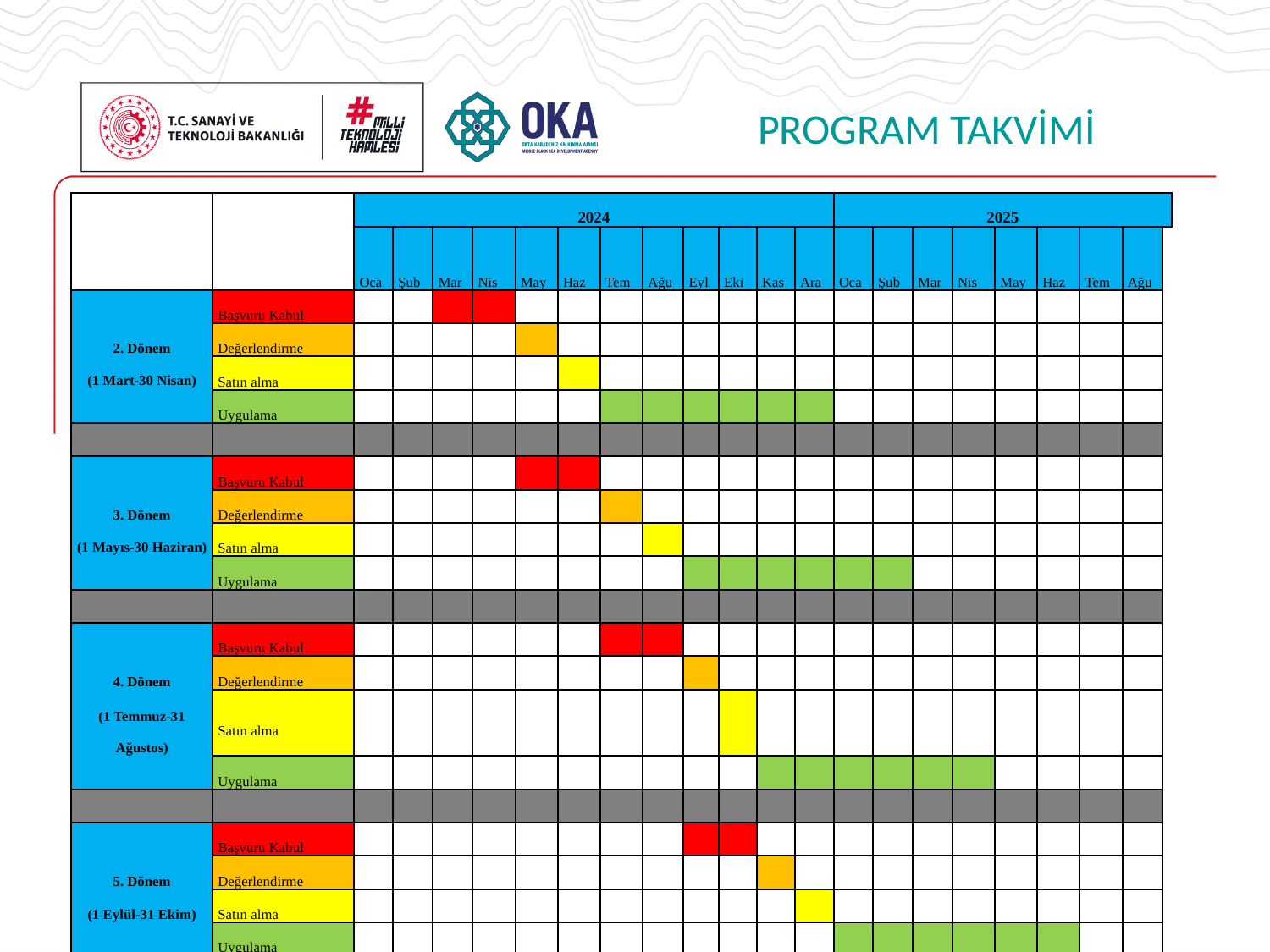

# PROGRAM TAKVİMİ
|  |  | 2024 |  |  |  |  |  |  |  |  |  |  |  | 2025 |  |  |  |  |  |  |  |  |
| --- | --- | --- | --- | --- | --- | --- | --- | --- | --- | --- | --- | --- | --- | --- | --- | --- | --- | --- | --- | --- | --- | --- |
|  |  | Oca | Şub | Mar | Nis | May | Haz | Tem | Ağu | Eyl | Eki | Kas | Ara | Oca | Şub | Mar | Nis | May | Haz | Tem | Ağu |  |
| 2. Dönem (1 Mart-30 Nisan) | Başvuru Kabul |  |  |  |  |  |  |  |  |  |  |  |  |  |  |  |  |  |  |  |  |  |
|  | Değerlendirme |  |  |  |  |  |  |  |  |  |  |  |  |  |  |  |  |  |  |  |  |  |
|  | Satın alma |  |  |  |  |  |  |  |  |  |  |  |  |  |  |  |  |  |  |  |  |  |
|  | Uygulama |  |  |  |  |  |  |  |  |  |  |  |  |  |  |  |  |  |  |  |  |  |
|  |  |  |  |  |  |  |  |  |  |  |  |  |  |  |  |  |  |  |  |  |  |  |
| 3. Dönem (1 Mayıs-30 Haziran) | Başvuru Kabul |  |  |  |  |  |  |  |  |  |  |  |  |  |  |  |  |  |  |  |  |  |
|  | Değerlendirme |  |  |  |  |  |  |  |  |  |  |  |  |  |  |  |  |  |  |  |  |  |
|  | Satın alma |  |  |  |  |  |  |  |  |  |  |  |  |  |  |  |  |  |  |  |  |  |
|  | Uygulama |  |  |  |  |  |  |  |  |  |  |  |  |  |  |  |  |  |  |  |  |  |
|  |  |  |  |  |  |  |  |  |  |  |  |  |  |  |  |  |  |  |  |  |  |  |
|  | Başvuru Kabul |  |  |  |  |  |  |  |  |  |  |  |  |  |  |  |  |  |  |  |  |  |
| 4. Dönem | Değerlendirme |  |  |  |  |  |  |  |  |  |  |  |  |  |  |  |  |  |  |  |  |  |
| (1 Temmuz-31 Ağustos) | Satın alma |  |  |  |  |  |  |  |  |  |  |  |  |  |  |  |  |  |  |  |  |  |
|  | Uygulama |  |  |  |  |  |  |  |  |  |  |  |  |  |  |  |  |  |  |  |  |  |
|  |  |  |  |  |  |  |  |  |  |  |  |  |  |  |  |  |  |  |  |  |  |  |
|  | Başvuru Kabul |  |  |  |  |  |  |  |  |  |  |  |  |  |  |  |  |  |  |  |  |  |
| 5. Dönem | Değerlendirme |  |  |  |  |  |  |  |  |  |  |  |  |  |  |  |  |  |  |  |  |  |
| (1 Eylül-31 Ekim) | Satın alma |  |  |  |  |  |  |  |  |  |  |  |  |  |  |  |  |  |  |  |  |  |
|  | Uygulama |  |  |  |  |  |  |  |  |  |  |  |  |  |  |  |  |  |  |  |  |  |